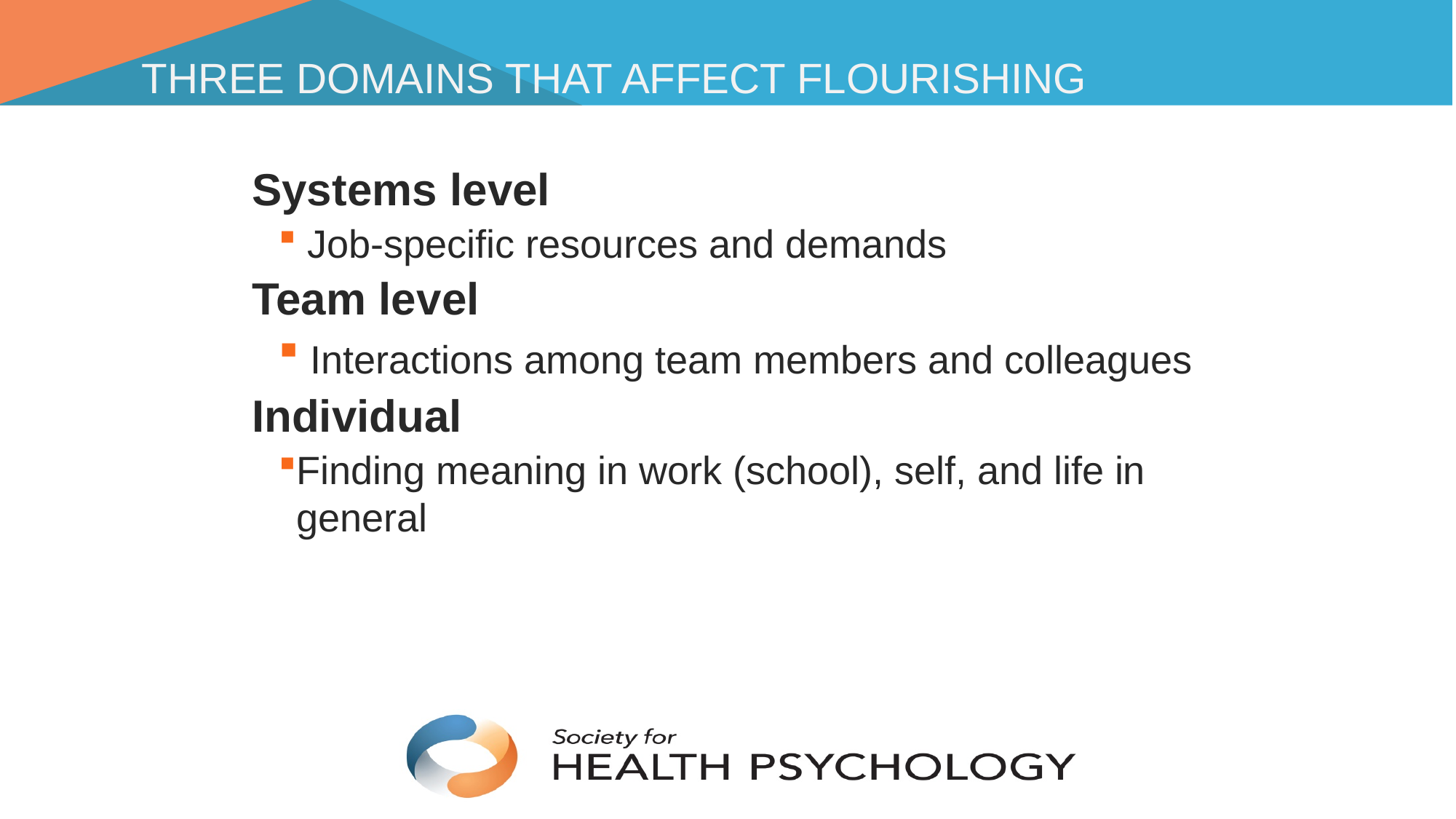

# Three Domains that Affect Flourishing
Systems level
 Job-specific resources and demands
Team level
 Interactions among team members and colleagues
Individual
Finding meaning in work (school), self, and life in general